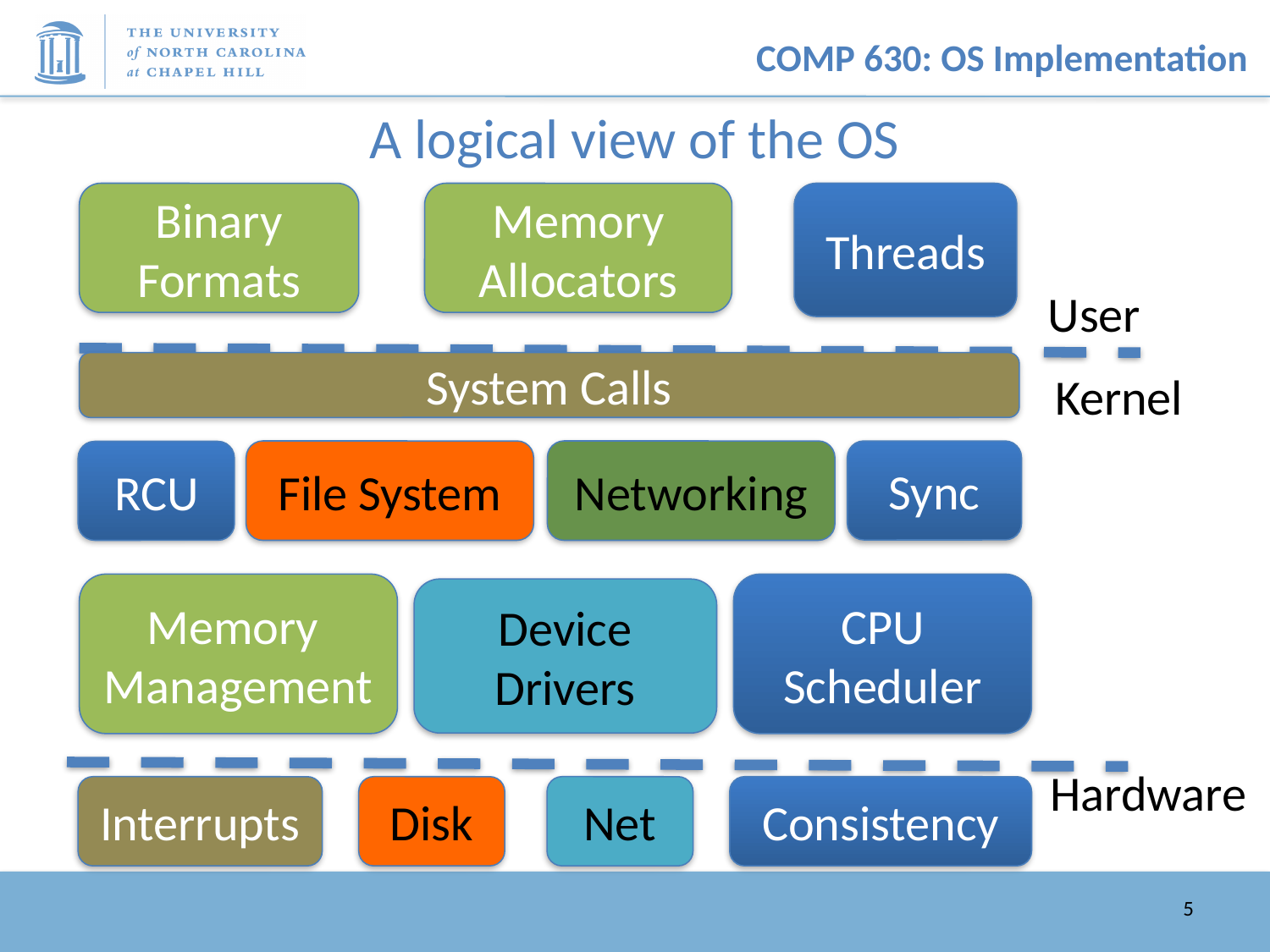

# A logical view of the OS
Binary Formats
Memory Allocators
Threads
User
System Calls
Kernel
Networking
Sync
File System
RCU
Memory
Management
CPU
Scheduler
Device
Drivers
Hardware
Disk
Net
Consistency
Interrupts
5